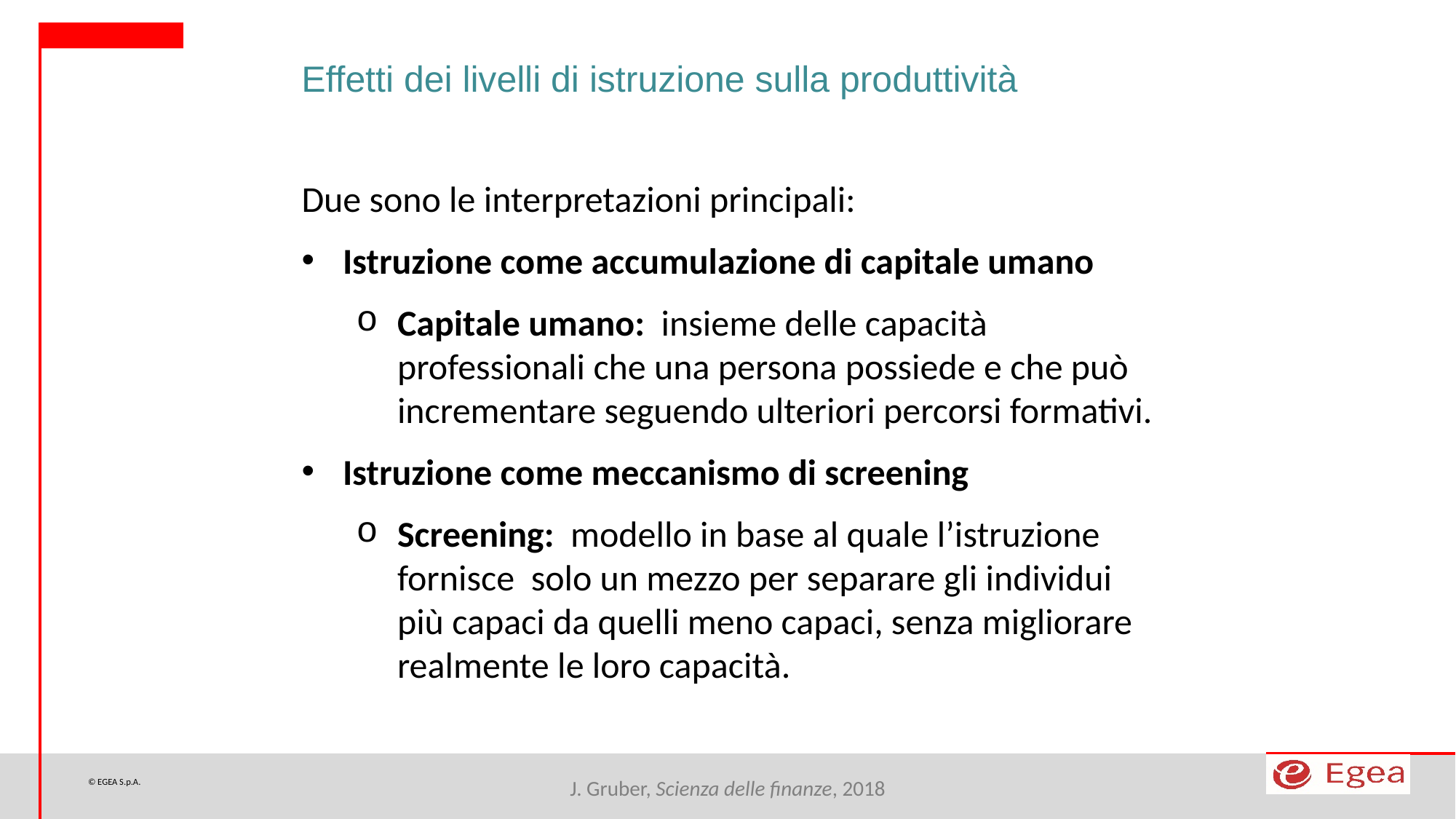

Effetti dei livelli di istruzione sulla produttività
Due sono le interpretazioni principali:
Istruzione come accumulazione di capitale umano
Capitale umano:  insieme delle capacità professionali che una persona possiede e che può incrementare seguendo ulteriori percorsi formativi.
Istruzione come meccanismo di screening
Screening:  modello in base al quale l’istruzione fornisce  solo un mezzo per separare gli individui più capaci da quelli meno capaci, senza migliorare realmente le loro capacità.